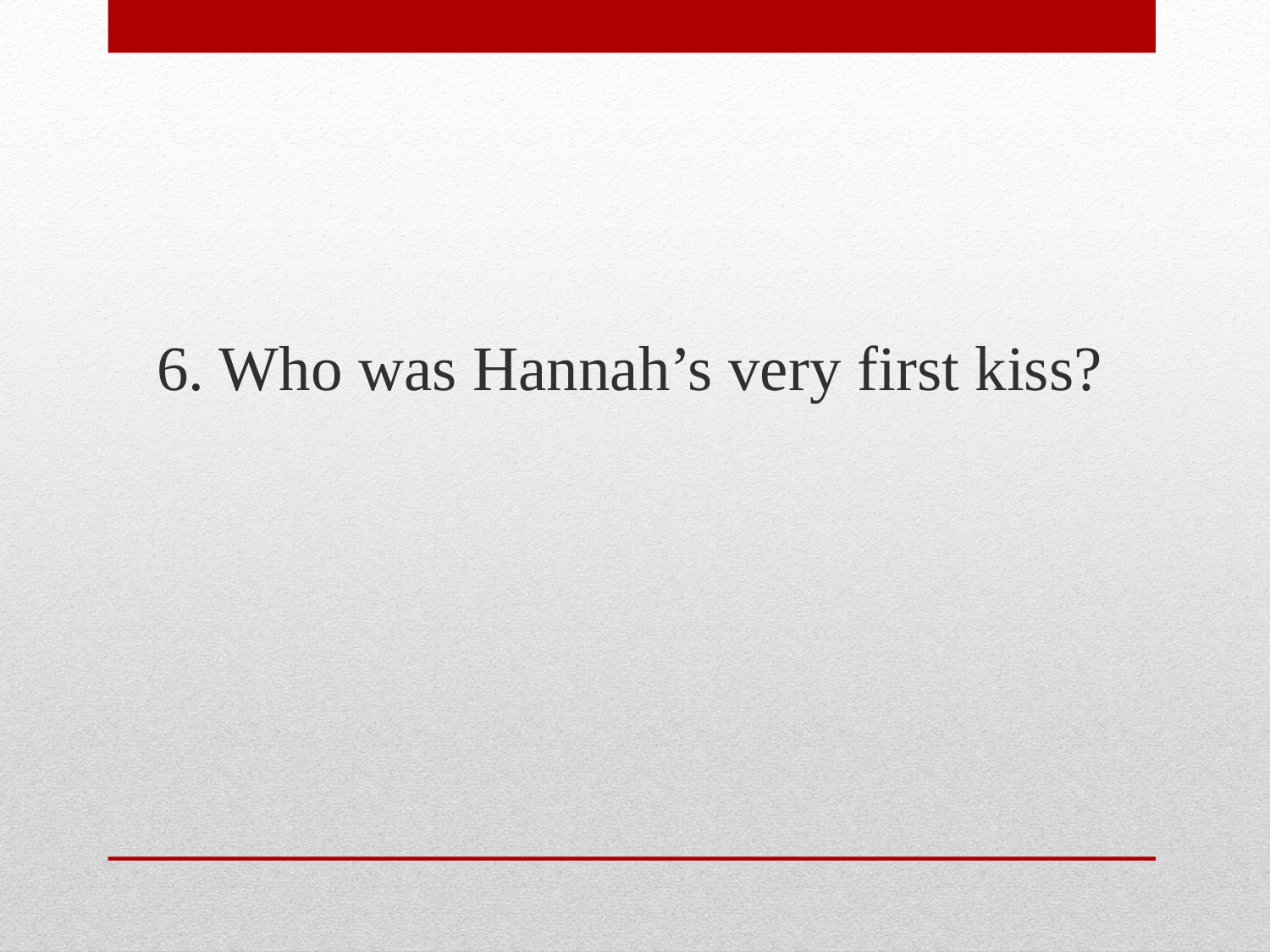

6. Who was Hannah’s very first kiss?